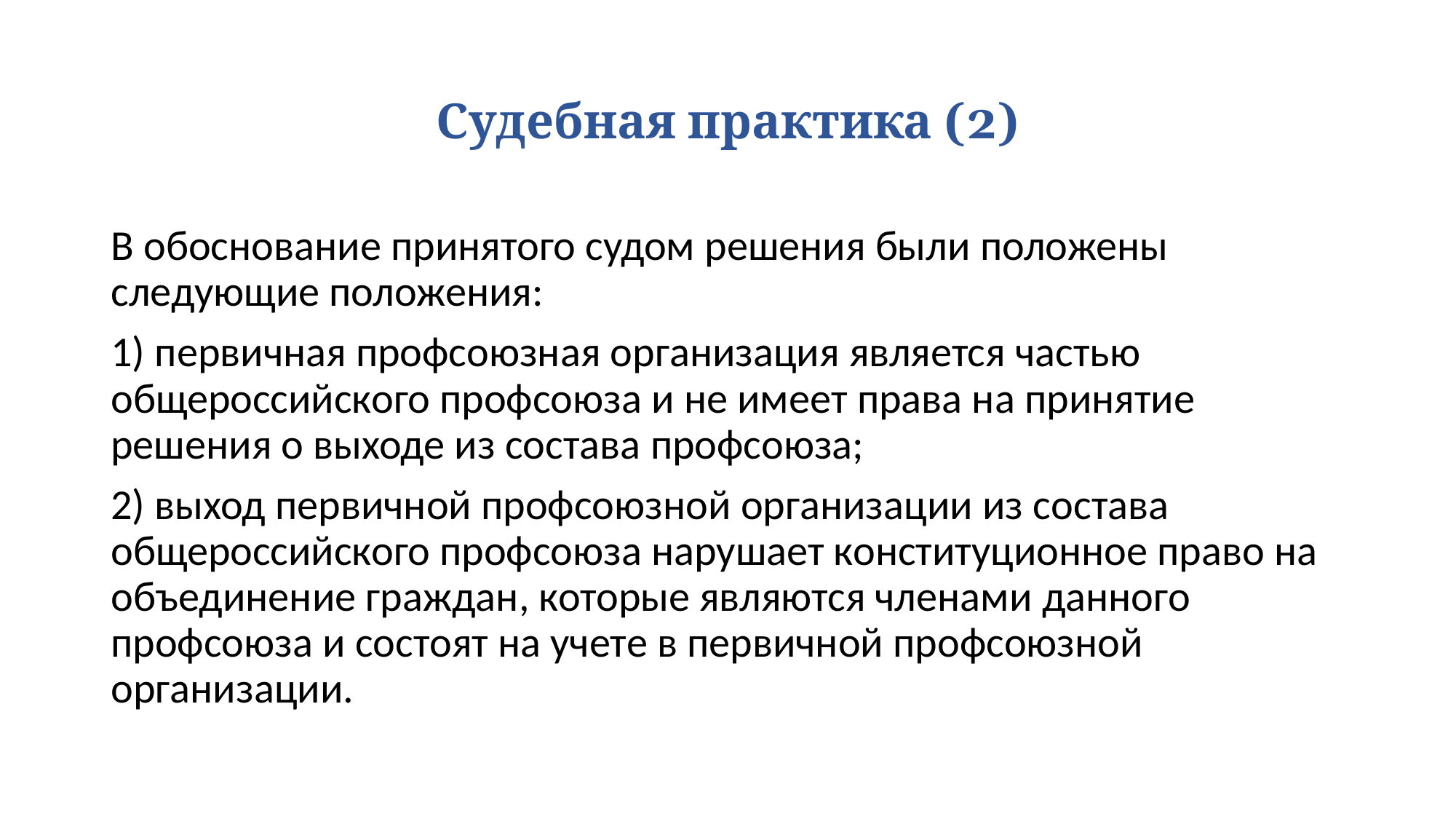

# Судебная практика (2)
В обоснование принятого судом решения были положены следующие положения:
1) первичная профсоюзная организация является частью общероссийского профсоюза и не имеет права на принятие решения о выходе из состава профсоюза;
2) выход первичной профсоюзной организации из состава общероссийского профсоюза нарушает конституционное право на объединение граждан, которые являются членами данного профсоюза и состоят на учете в первичной профсоюзной организации.